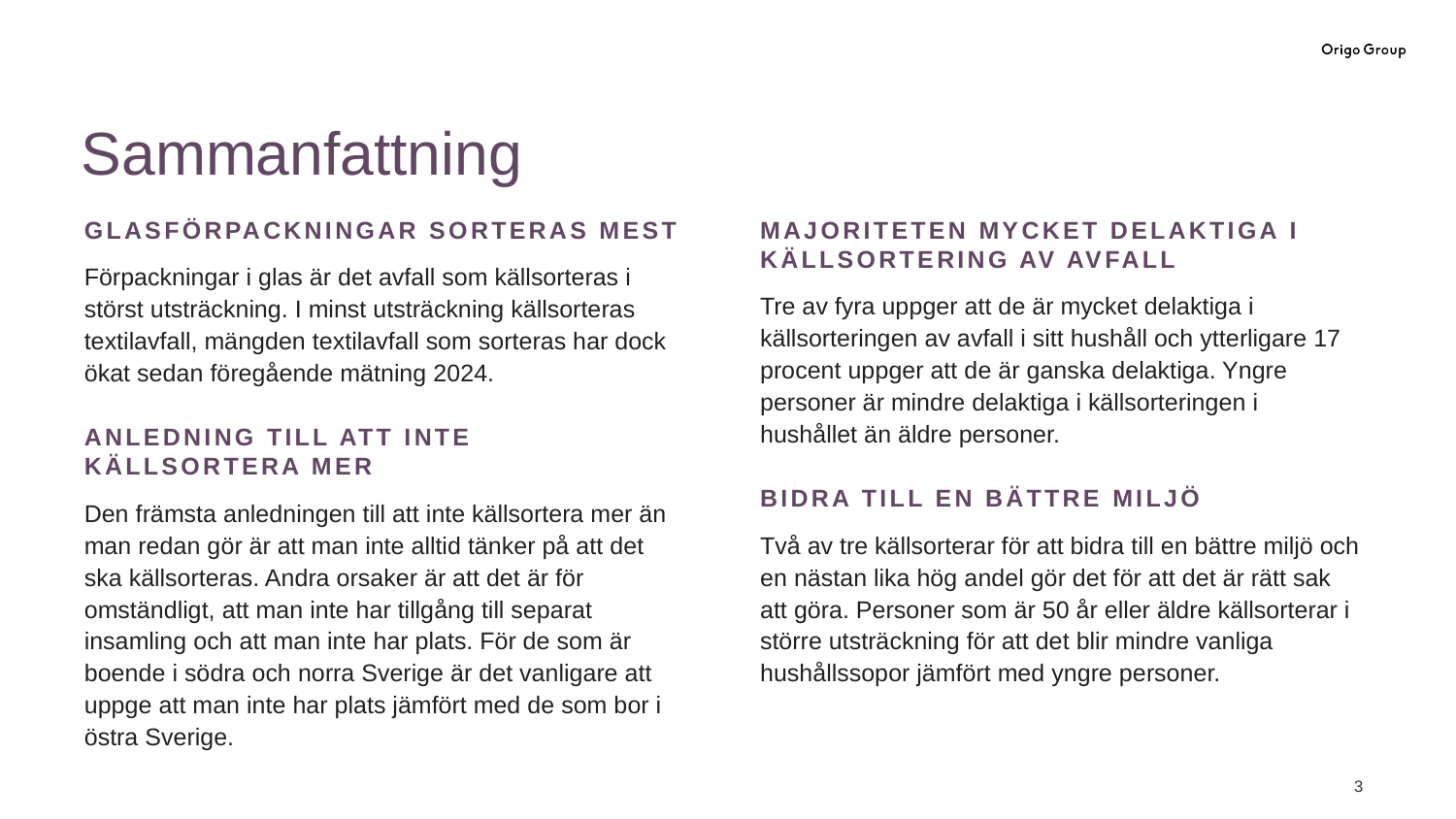

# Sammanfattning
Majoriteten mycket delaktiga i källsortering av avfall
Tre av fyra uppger att de är mycket delaktiga i källsorteringen av avfall i sitt hushåll och ytterligare 17 procent uppger att de är ganska delaktiga. Yngre personer är mindre delaktiga i källsorteringen i hushållet än äldre personer.
Bidra till en bättre miljö
Två av tre källsorterar för att bidra till en bättre miljö och en nästan lika hög andel gör det för att det är rätt sak att göra. Personer som är 50 år eller äldre källsorterar i större utsträckning för att det blir mindre vanliga hushållssopor jämfört med yngre personer.
Glasförpackningar sorteras mest
Förpackningar i glas är det avfall som källsorteras i störst utsträckning. I minst utsträckning källsorteras textilavfall, mängden textilavfall som sorteras har dock ökat sedan föregående mätning 2024.
Anledning till att inte källsortera mer
Den främsta anledningen till att inte källsortera mer än man redan gör är att man inte alltid tänker på att det ska källsorteras. Andra orsaker är att det är för omständligt, att man inte har tillgång till separat insamling och att man inte har plats. För de som är boende i södra och norra Sverige är det vanligare att uppge att man inte har plats jämfört med de som bor i östra Sverige.
3